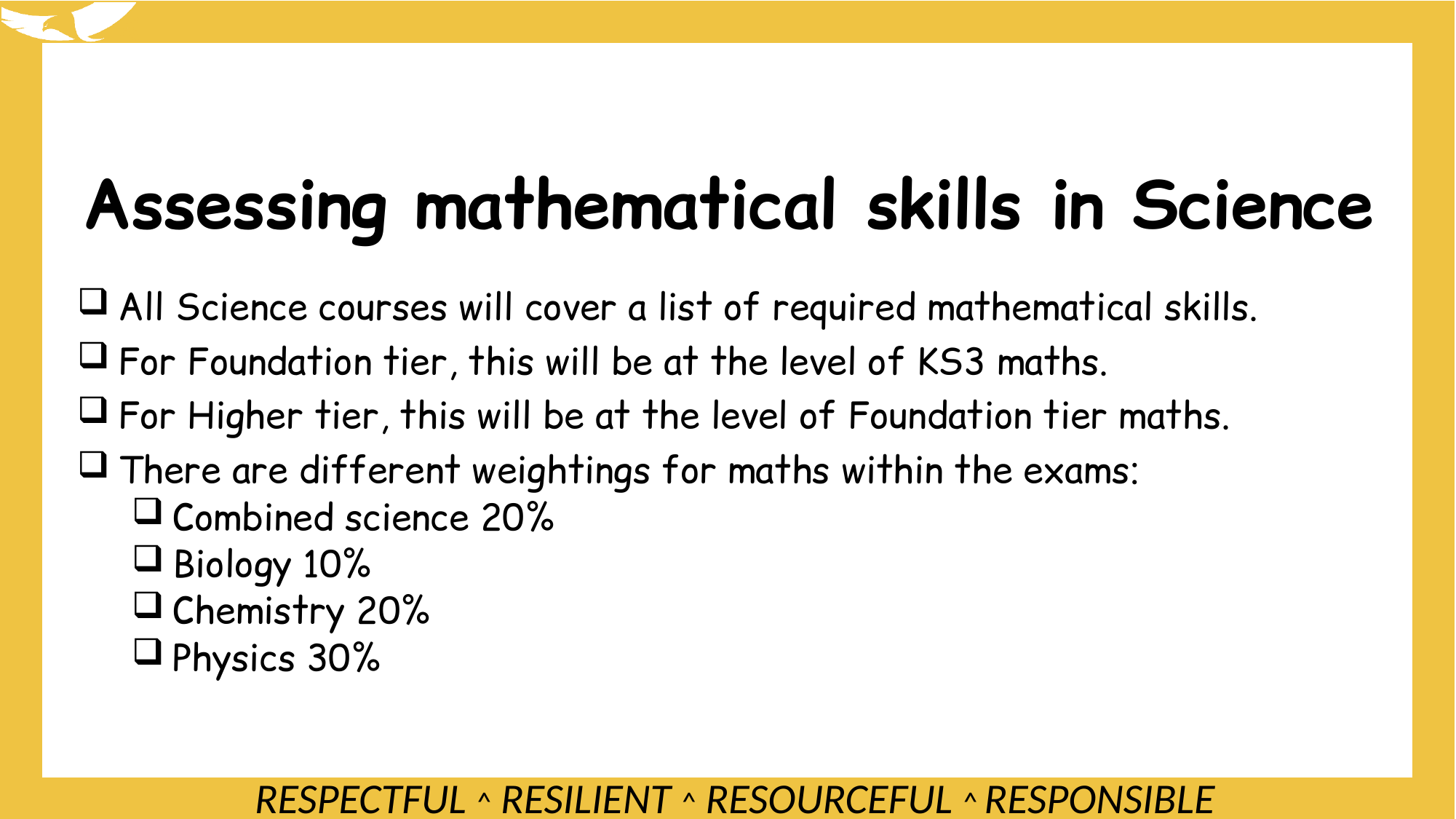

# Assessing mathematical skills in Science
All Science courses will cover a list of required mathematical skills.
For Foundation tier, this will be at the level of KS3 maths.
For Higher tier, this will be at the level of Foundation tier maths.
There are different weightings for maths within the exams:
Combined science 20%
Biology 10%
Chemistry 20%
Physics 30%